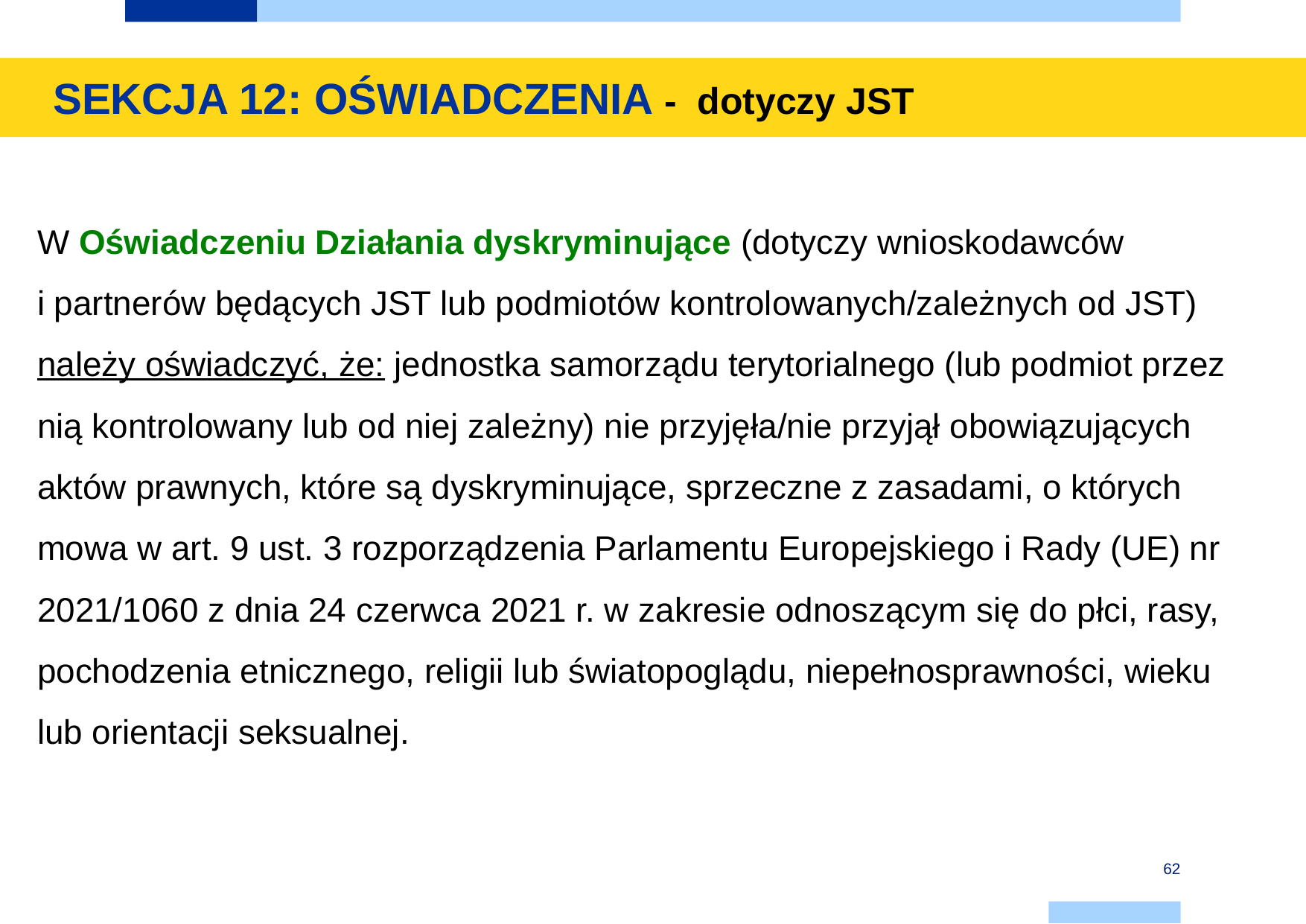

SEKCJA 12: OŚWIADCZENIA -  dotyczy JST

W Oświadczeniu Działania dyskryminujące (dotyczy wnioskodawców
i partnerów będących JST lub podmiotów kontrolowanych/zależnych od JST) należy oświadczyć, że: jednostka samorządu terytorialnego (lub podmiot przez nią kontrolowany lub od niej zależny) nie przyjęła/nie przyjął obowiązujących aktów prawnych, które są dyskryminujące, sprzeczne z zasadami, o których mowa w art. 9 ust. 3 rozporządzenia Parlamentu Europejskiego i Rady (UE) nr 2021/1060 z dnia 24 czerwca 2021 r. w zakresie odnoszącym się do płci, rasy, pochodzenia etnicznego, religii lub światopoglądu, niepełnosprawności, wieku lub orientacji seksualnej.
62